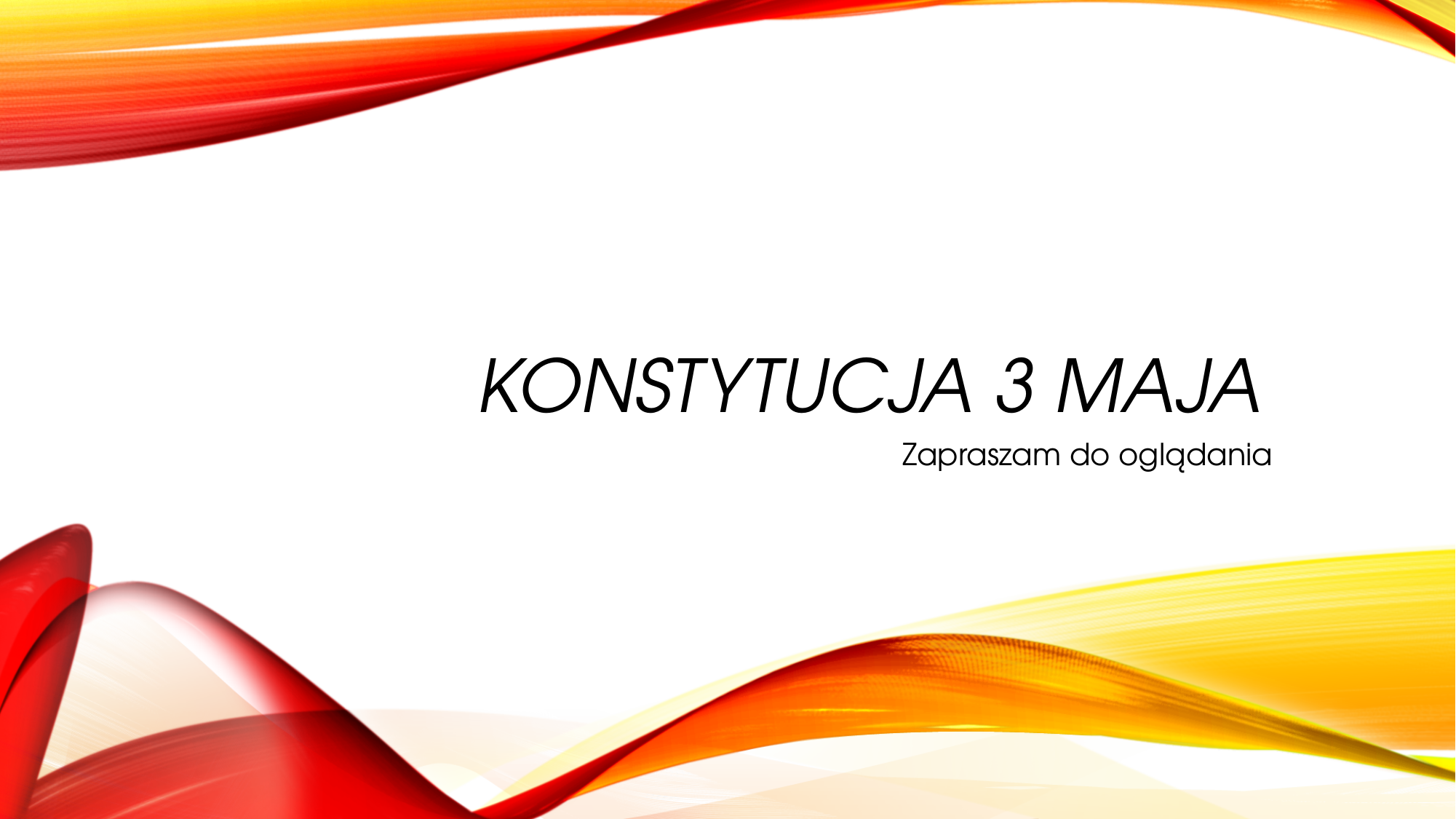

# Konstytucja 3 Maja
                                                                                       Zapraszam do oglądania